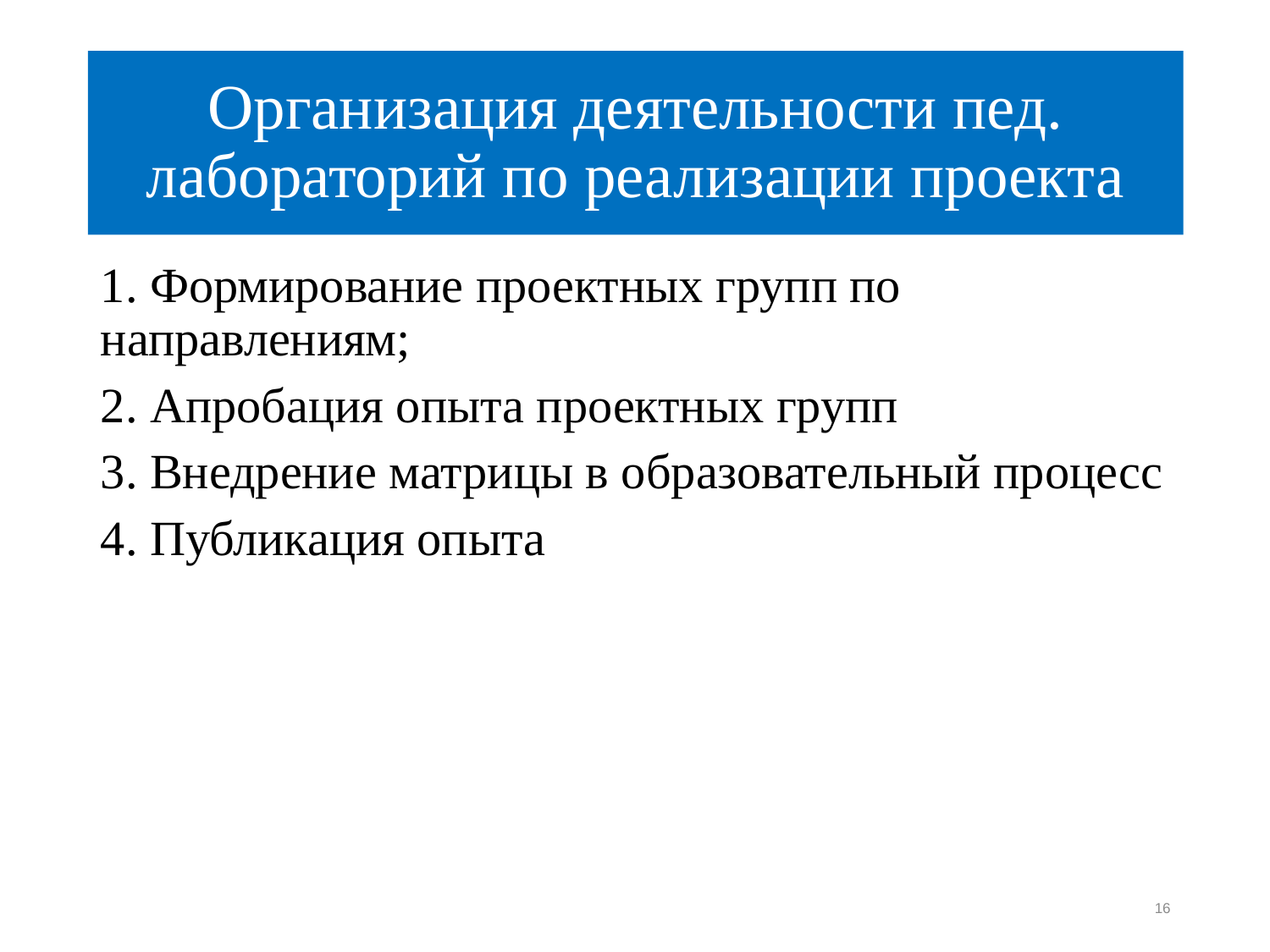

# Организация деятельности пед. лабораторий по реализации проекта
1. Формирование проектных групп по направлениям;
2. Апробация опыта проектных групп
3. Внедрение матрицы в образовательный процесс
4. Публикация опыта

16